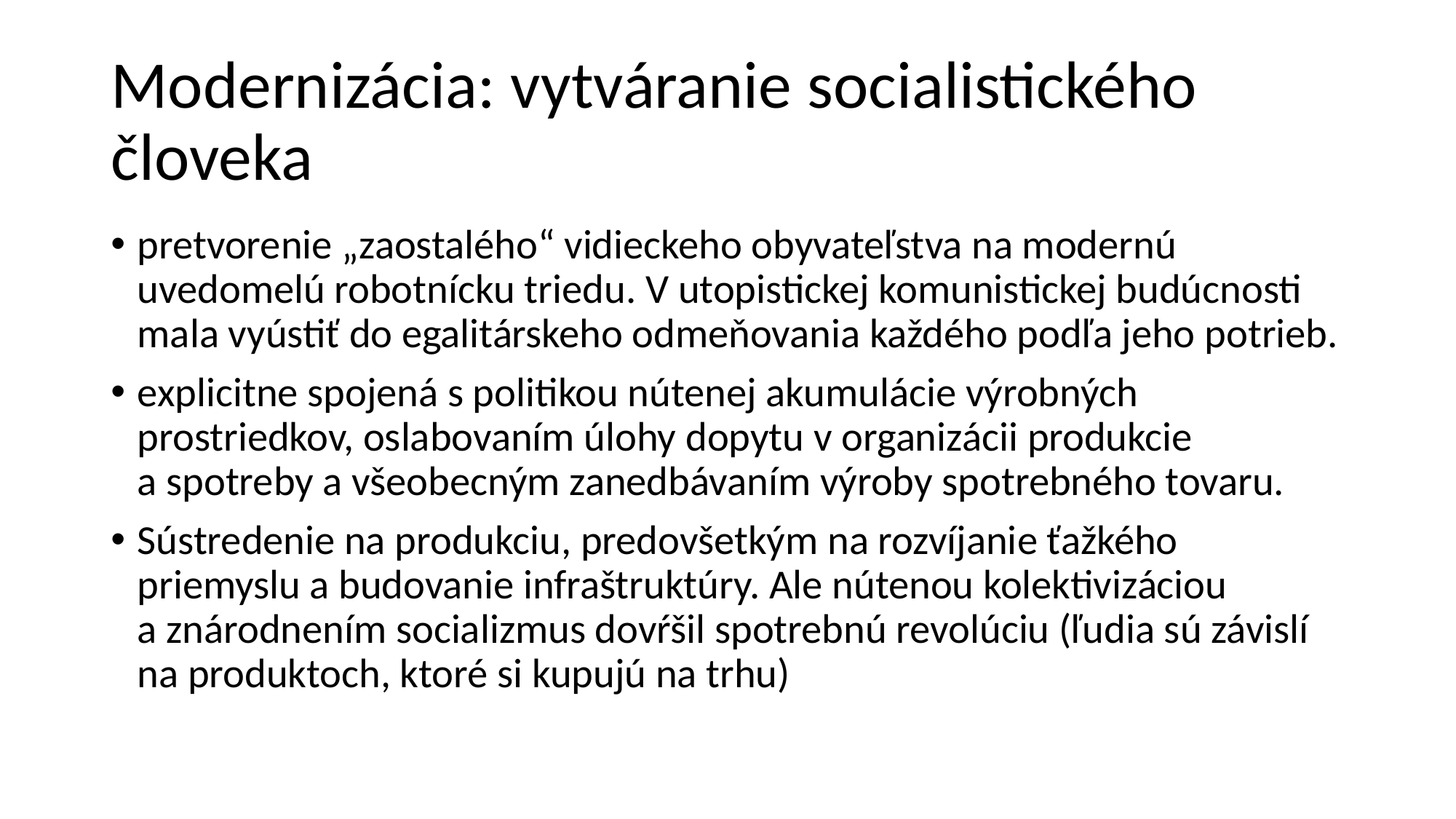

# Modernizácia: vytváranie socialistického človeka
pretvorenie „zaostalého“ vidieckeho obyvateľstva na modernú uvedomelú robotnícku triedu. V utopistickej komunistickej budúcnosti mala vyústiť do egalitárskeho odmeňovania každého podľa jeho potrieb.
explicitne spojená s politikou nútenej akumulácie výrobných prostriedkov, oslabovaním úlohy dopytu v organizácii produkcie a spotreby a všeobecným zanedbávaním výroby spotrebného tovaru.
Sústredenie na produkciu, predovšetkým na rozvíjanie ťažkého priemyslu a budovanie infraštruktúry. Ale nútenou kolektivizáciou a znárodnením socializmus dovŕšil spotrebnú revolúciu (ľudia sú závislí na produktoch, ktoré si kupujú na trhu)